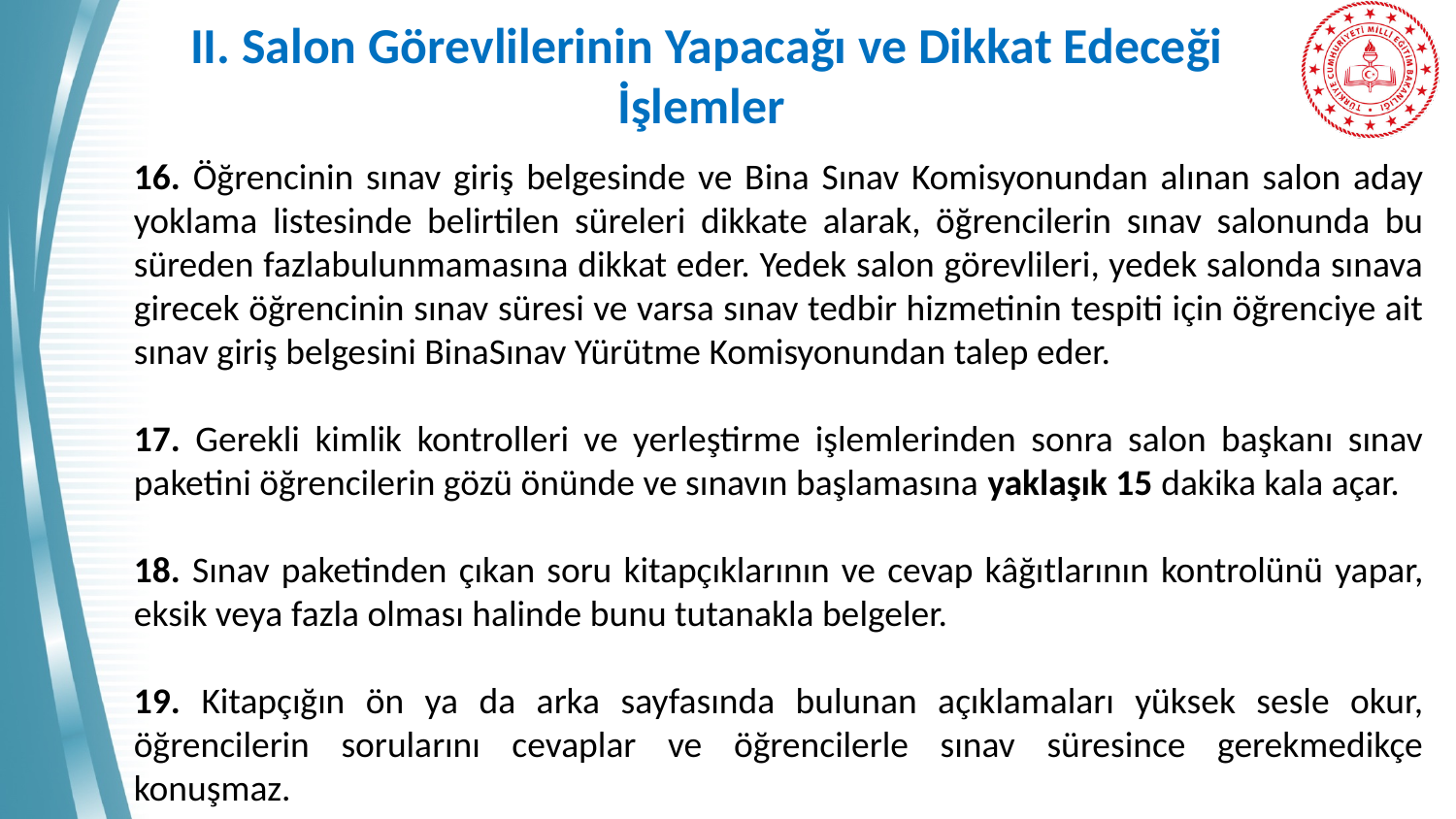

# II. Salon Görevlilerinin Yapacağı ve Dikkat Edeceği İşlemler
16. Öğrencinin sınav giriş belgesinde ve Bina Sınav Komisyonundan alınan salon aday yoklama listesinde belirtilen süreleri dikkate alarak, öğrencilerin sınav salonunda bu süreden fazlabulunmamasına dikkat eder. Yedek salon görevlileri, yedek salonda sınava girecek öğrencinin sınav süresi ve varsa sınav tedbir hizmetinin tespiti için öğrenciye ait sınav giriş belgesini BinaSınav Yürütme Komisyonundan talep eder.

17. Gerekli kimlik kontrolleri ve yerleştirme işlemlerinden sonra salon başkanı sınav paketini öğrencilerin gözü önünde ve sınavın başlamasına yaklaşık 15 dakika kala açar.

18. Sınav paketinden çıkan soru kitapçıklarının ve cevap kâğıtlarının kontrolünü yapar, eksik veya fazla olması halinde bunu tutanakla belgeler.

19. Kitapçığın ön ya da arka sayfasında bulunan açıklamaları yüksek sesle okur, öğrencilerin sorularını cevaplar ve öğrencilerle sınav süresince gerekmedikçe konuşmaz.